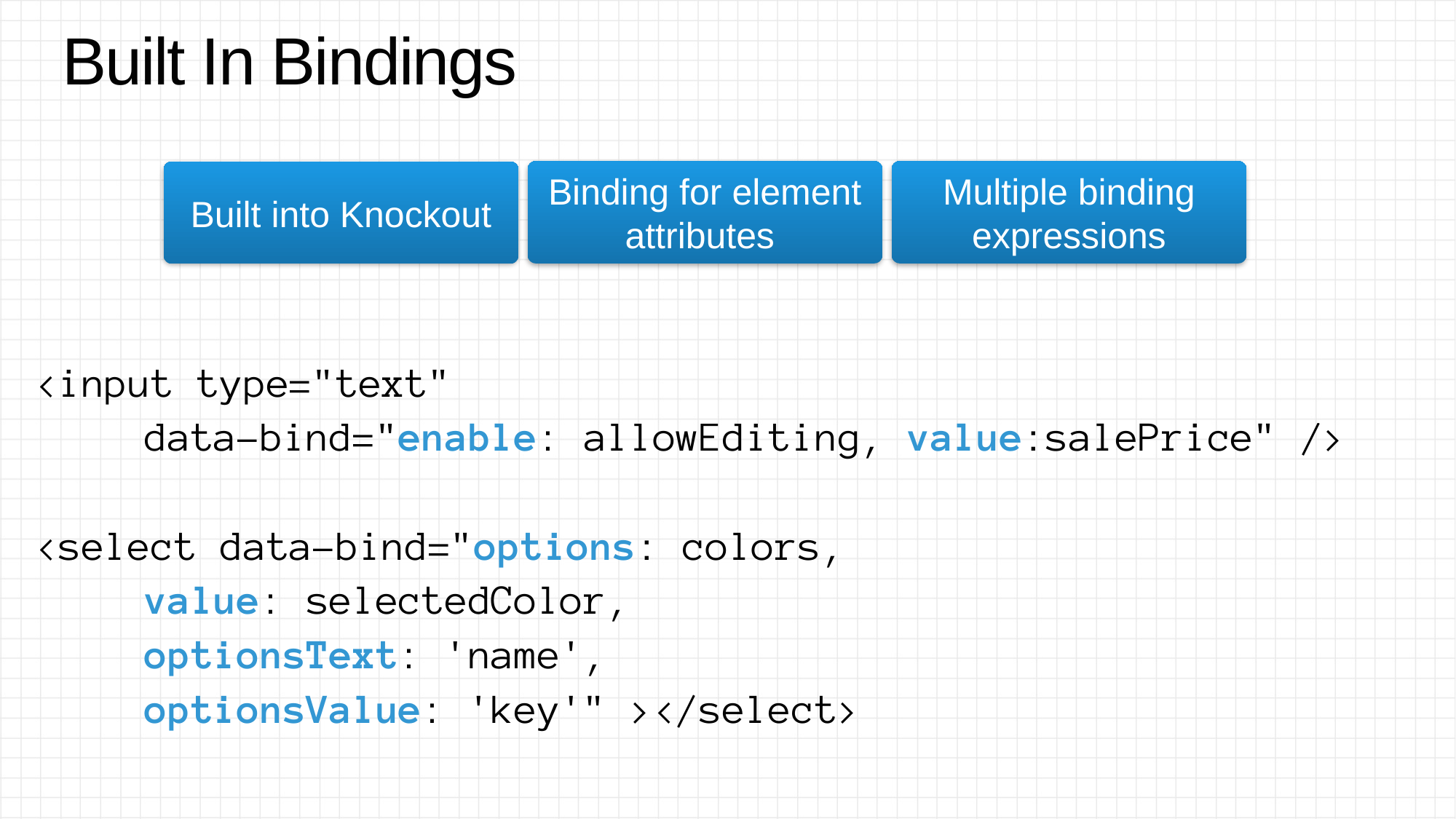

# Built In Bindings
Multiple binding expressions
Binding for element attributes
Built into Knockout
<input type="text"
	data-bind="enable: allowEditing, value:salePrice" />

<select data-bind="options: colors,
	value: selectedColor,
	optionsText: 'name',
	optionsValue: 'key'" ></select>